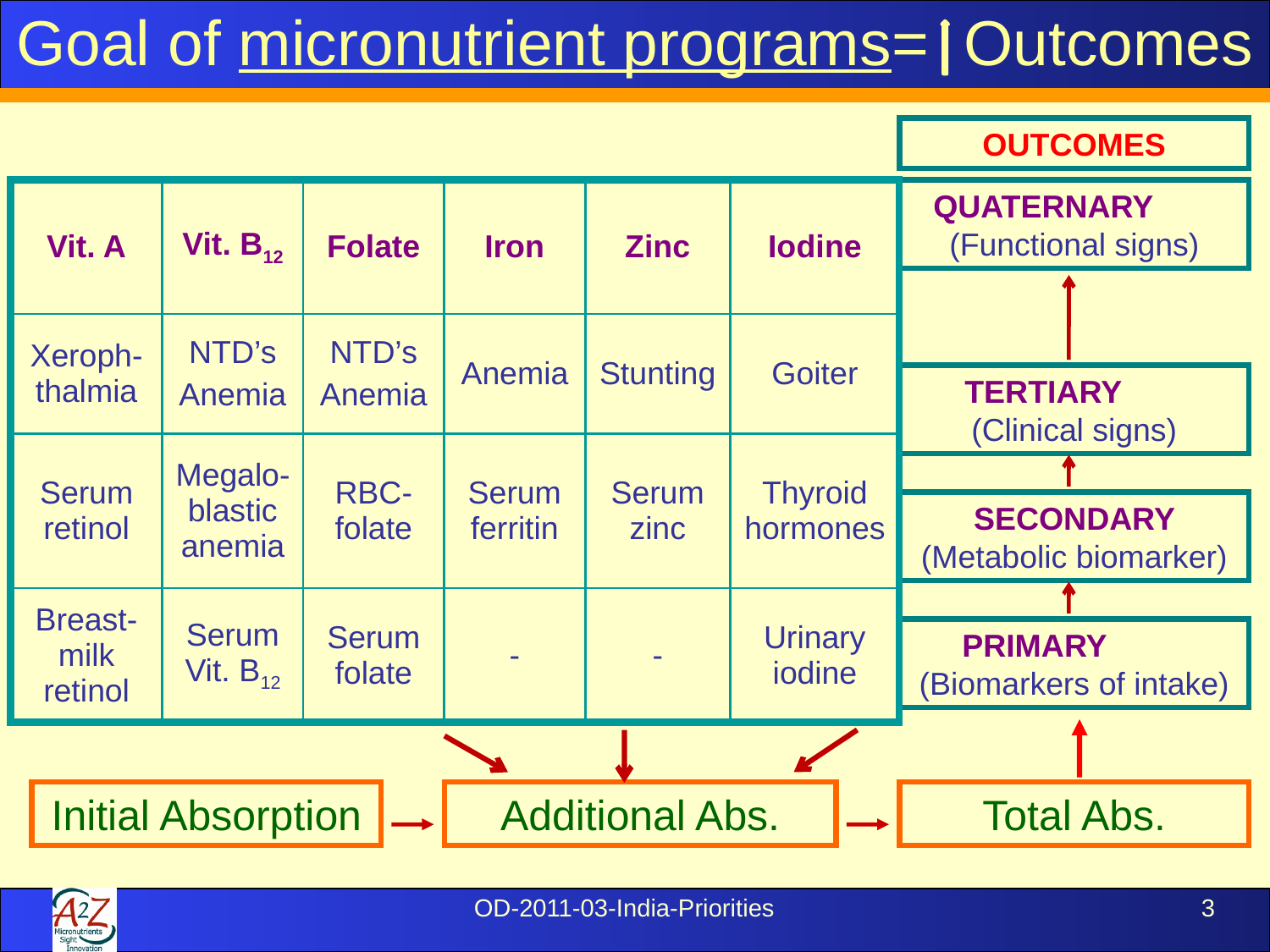

Goal of micronutrient programs=  Outcomes

OUTCOMES
| Vit. A | Vit. B12 | Folate | Iron | Zinc | Iodine |
| --- | --- | --- | --- | --- | --- |
| Xeroph-thalmia | NTD’s Anemia | NTD’s Anemia | Anemia | Stunting | Goiter |
| Serum retinol | Megalo-blastic anemia | RBC-folate | Serum ferritin | Serum zinc | Thyroid hormones |
| Breast-milk retinol | Serum Vit. B12 | Serum folate | - | - | Urinary iodine |
QUATERNARY        (Functional signs)
TERTIARY        (Clinical signs)
SECONDARY (Metabolic biomarker)
PRIMARY          (Biomarkers of intake)

Initial Absorption
Additional Abs.
Total Abs.